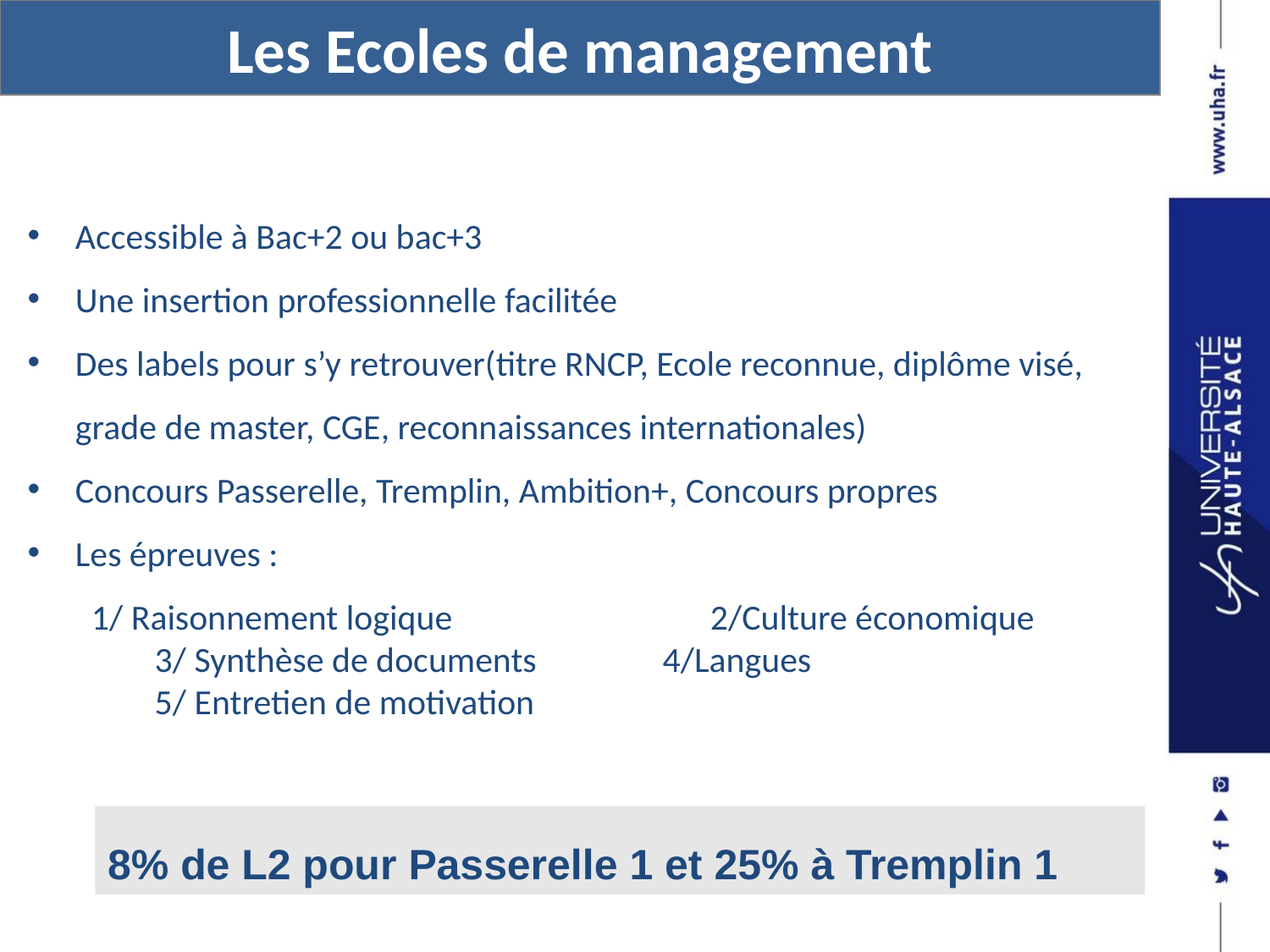

Les Ecoles de management
Accessible à Bac+2 ou bac+3
Une insertion professionnelle facilitée
Des labels pour s’y retrouver(titre RNCP, Ecole reconnue, diplôme visé, grade de master, CGE, reconnaissances internationales)
Concours Passerelle, Tremplin, Ambition+, Concours propres
Les épreuves :
  1/ Raisonnement logique 	 	2/Culture économique
	3/ Synthèse de documents  	4/Langues
	5/ Entretien de motivation

8% de L2 pour Passerelle 1 et 25% à Tremplin 1